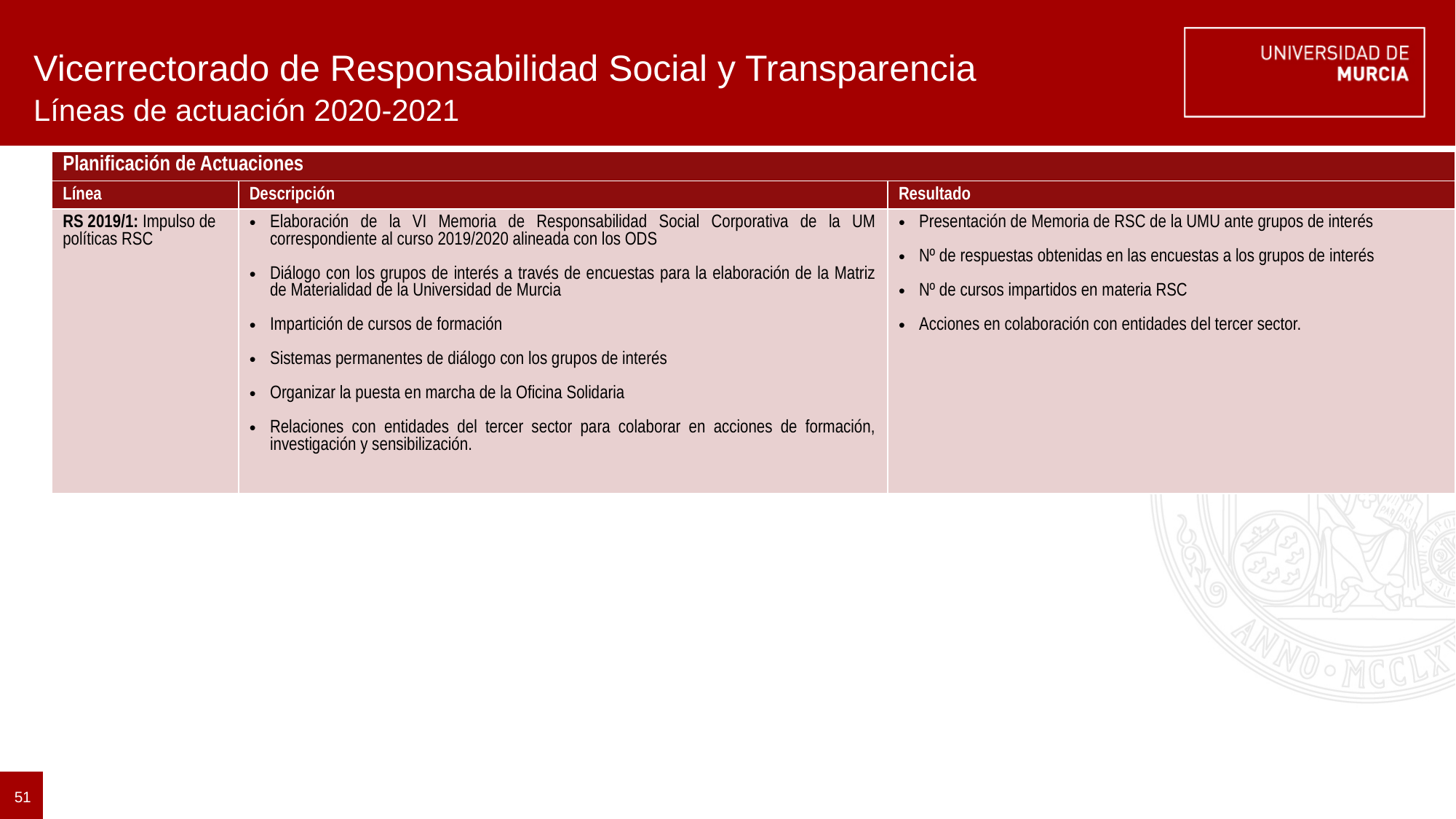

# Vicerrectorado de Responsabilidad Social y Transparencia
Líneas de actuación 2020-2021
| Planificación de Actuaciones |  |  |
| --- | --- | --- |
| Línea | Descripción | Resultado |
| RS 2019/1: Impulso de políticas RSC | Elaboración de la VI Memoria de Responsabilidad Social Corporativa de la UM correspondiente al curso 2019/2020 alineada con los ODS Diálogo con los grupos de interés a través de encuestas para la elaboración de la Matriz de Materialidad de la Universidad de Murcia Impartición de cursos de formación Sistemas permanentes de diálogo con los grupos de interés Organizar la puesta en marcha de la Oficina Solidaria Relaciones con entidades del tercer sector para colaborar en acciones de formación, investigación y sensibilización. | Presentación de Memoria de RSC de la UMU ante grupos de interés Nº de respuestas obtenidas en las encuestas a los grupos de interés Nº de cursos impartidos en materia RSC Acciones en colaboración con entidades del tercer sector. |
51